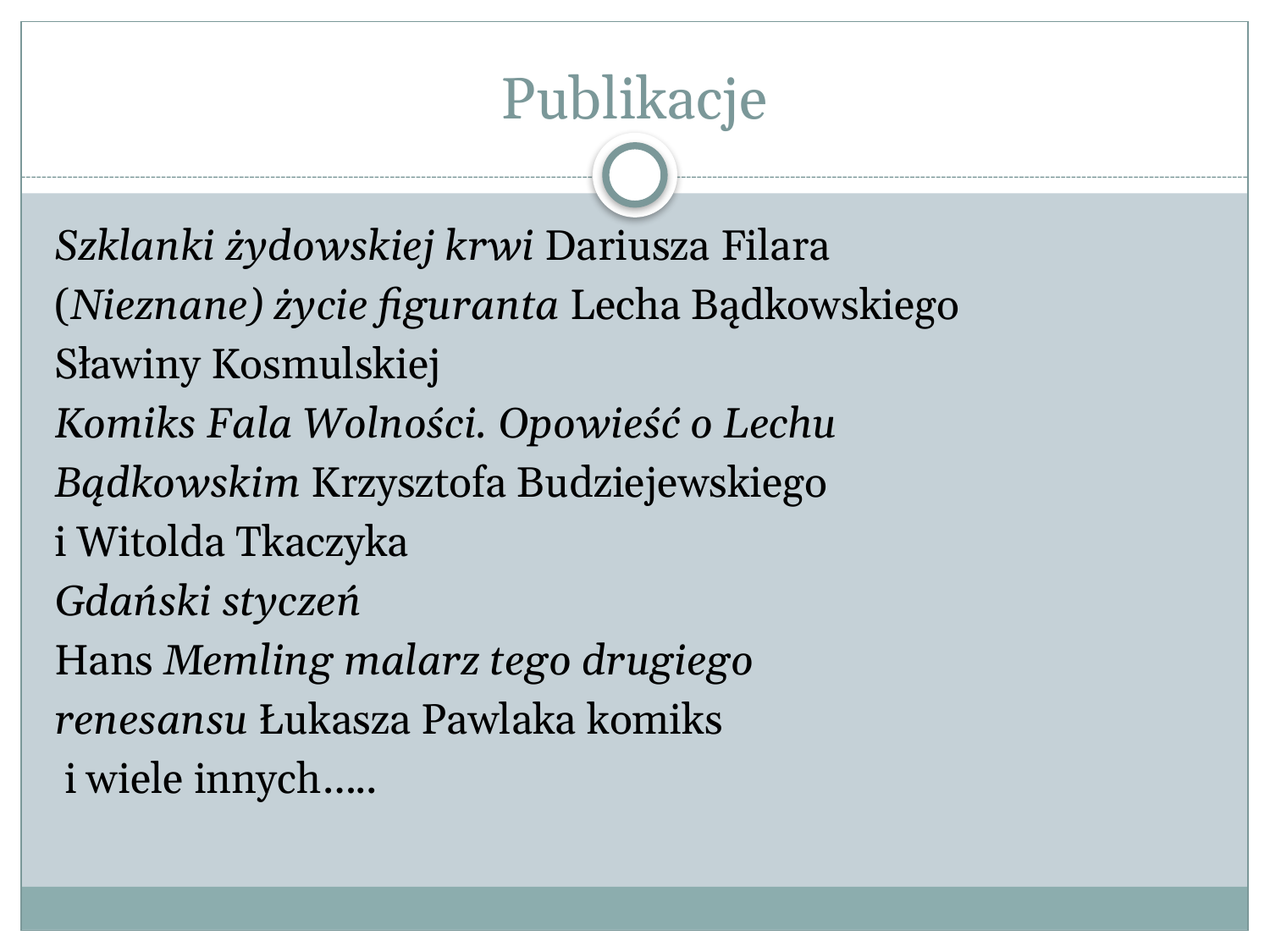

# Publikacje
Szklanki żydowskiej krwi Dariusza Filara
(Nieznane) życie figuranta Lecha Bądkowskiego
Sławiny Kosmulskiej
Komiks Fala Wolności. Opowieść o Lechu
Bądkowskim Krzysztofa Budziejewskiego
i Witolda Tkaczyka
Gdański styczeń
Hans Memling malarz tego drugiego
renesansu Łukasza Pawlaka komiks
 i wiele innych…..